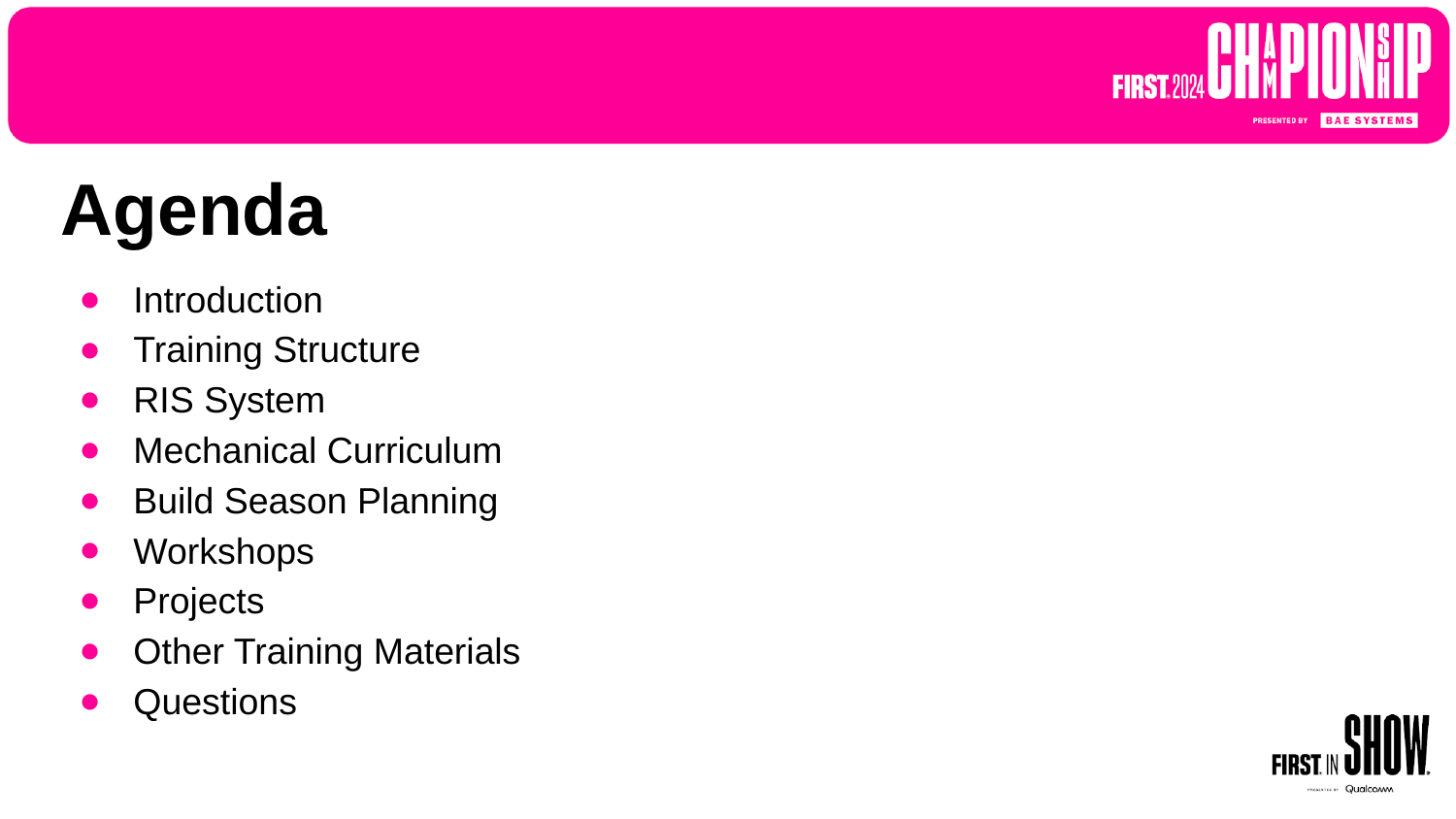

Agenda
Introduction
Training Structure
RIS System
Mechanical Curriculum
Build Season Planning
Workshops
Projects
Other Training Materials
Questions